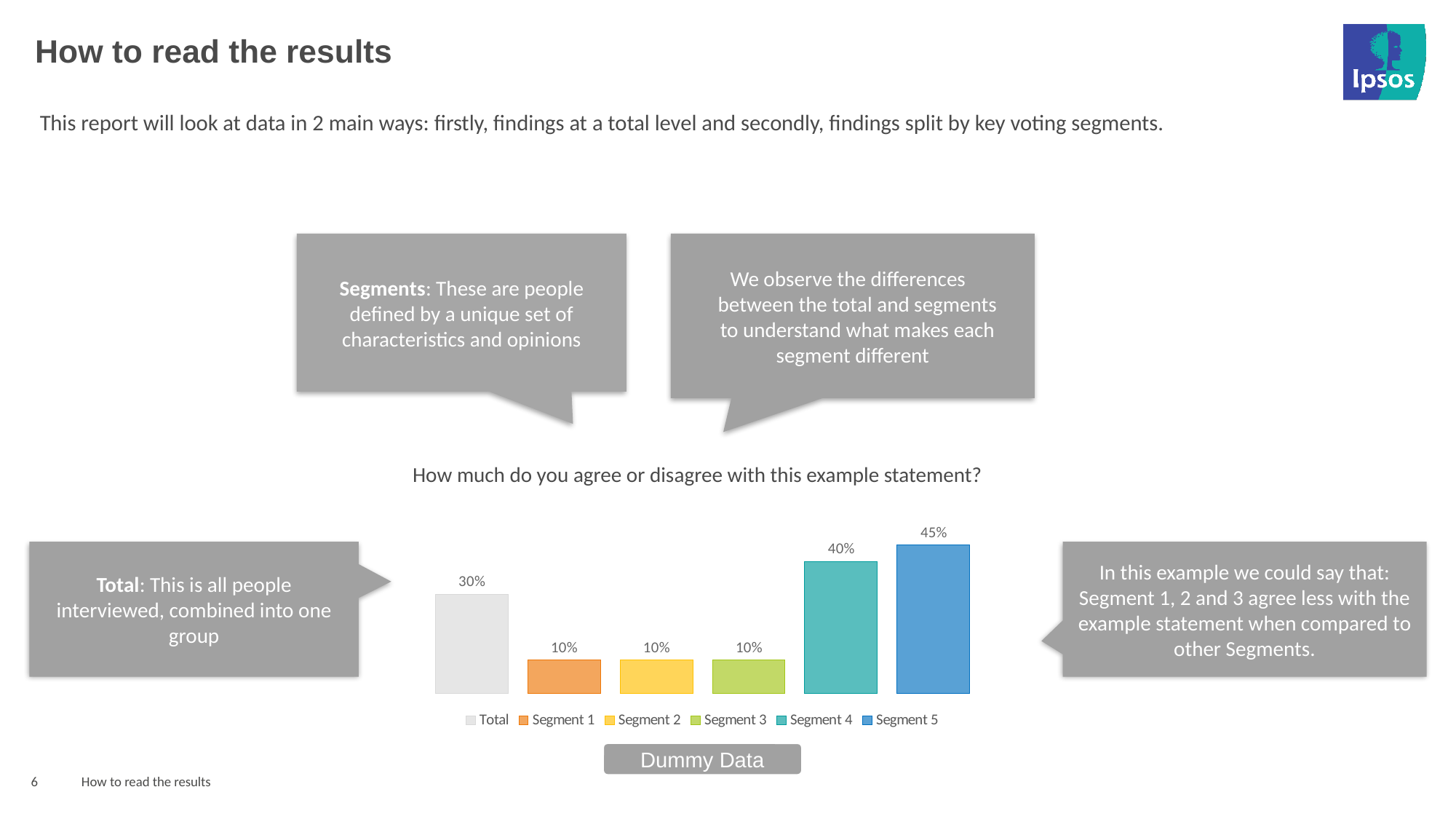

# How to read the results
This report will look at data in 2 main ways: firstly, findings at a total level and secondly, findings split by key voting segments.
Segments: These are people defined by a unique set of characteristics and opinions
 We observe the differences
  between the total and segments
  to understand what makes each segment different

[unsupported chart]

How much do you agree or disagree with this example statement?
Total: This is all people interviewed, combined into one group
In this example we could say that: Segment 1, 2 and 3 agree less with the example statement when compared to other Segments.
Dummy Data
6
How to read the results